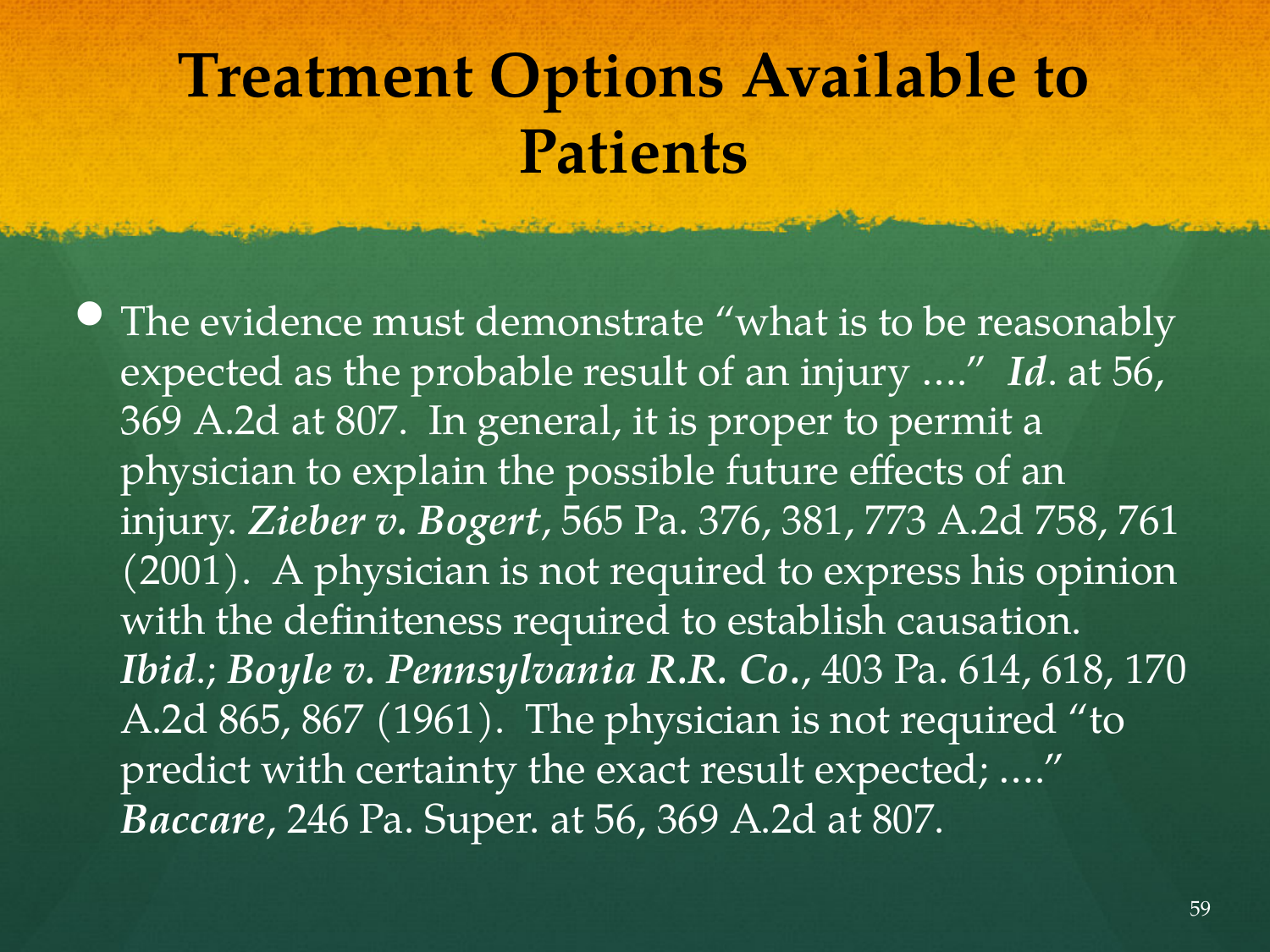

# Treatment Options Available to Patients
The evidence must demonstrate “what is to be reasonably expected as the probable result of an injury ….”  Id. at 56, 369 A.2d at 807.  In general, it is proper to permit a physician to explain the possible future effects of an injury. Zieber v. Bogert, 565 Pa. 376, 381, 773 A.2d 758, 761 (2001).  A physician is not required to express his opinion with the definiteness required to establish causation.  Ibid.; Boyle v. Pennsylvania R.R. Co., 403 Pa. 614, 618, 170 A.2d 865, 867 (1961).  The physician is not required “to predict with certainty the exact result expected; ….”  Baccare, 246 Pa. Super. at 56, 369 A.2d at 807.
59